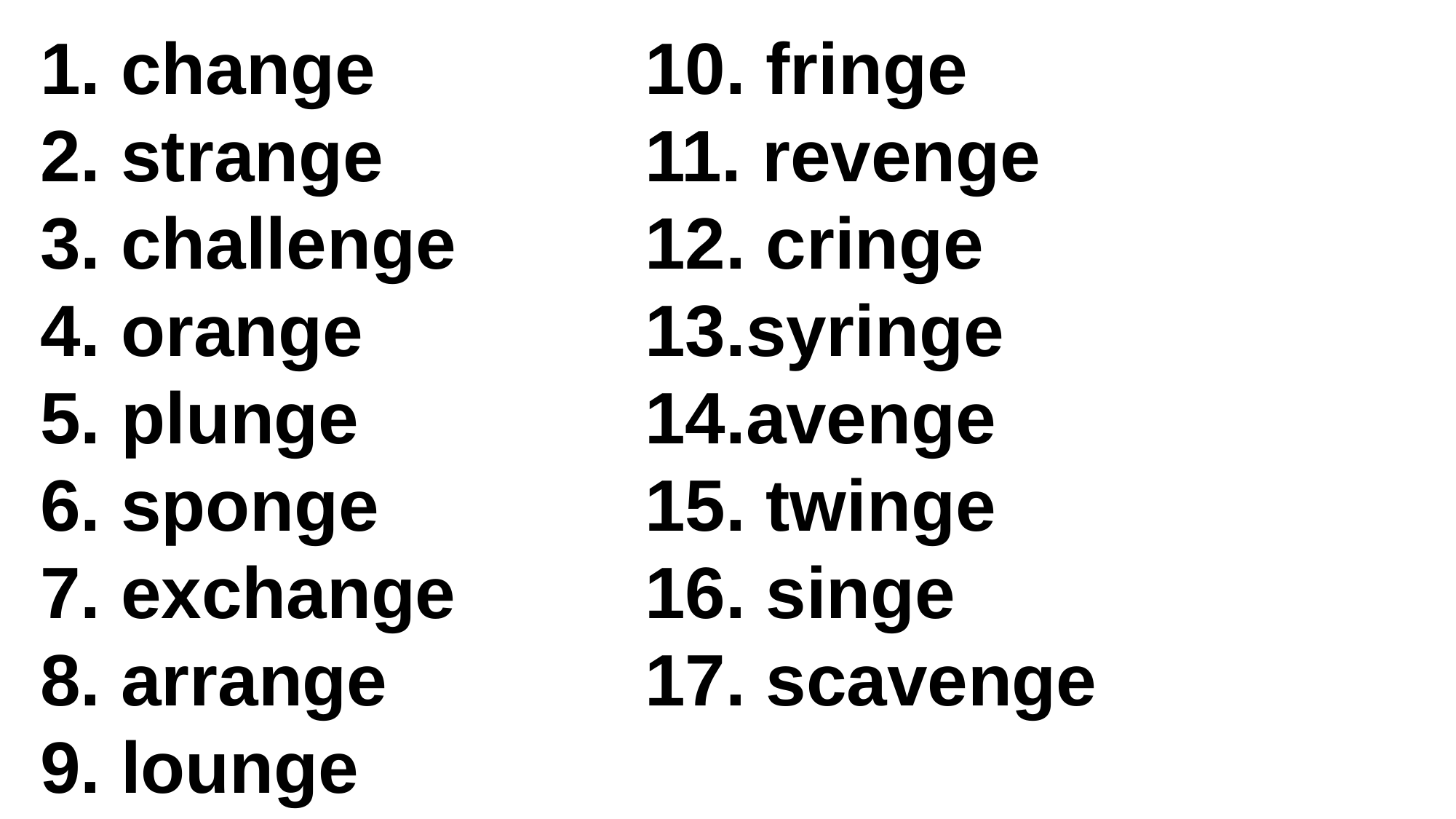

change
 strange
 challenge
 orange
 plunge
 sponge
7. exchange
8. arrange
9. lounge

10. fringe
11. revenge
12. cringe
13.syringe
14.avenge
15. twinge
16. singe
17. scavenge